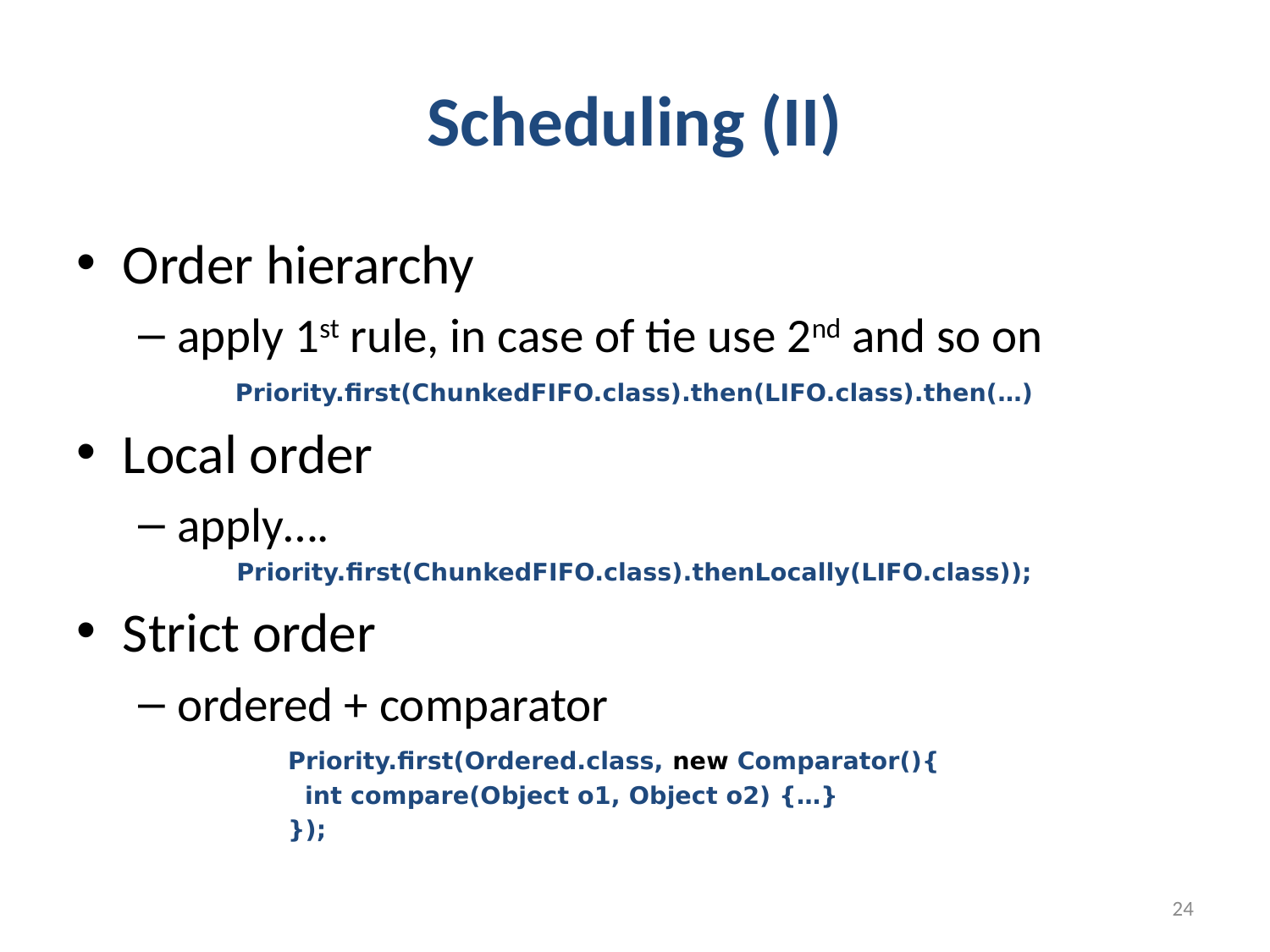

# Scheduling (II)
Order hierarchy
apply 1st rule, in case of tie use 2nd and so on
Priority.first(ChunkedFIFO.class).then(LIFO.class).then(…)
Local order
apply….
Priority.first(ChunkedFIFO.class).thenLocally(LIFO.class));
Strict order
ordered + comparator
  Priority.first(Ordered.class, new Comparator(){
    int compare(Object o1, Object o2) {…}
  });

24